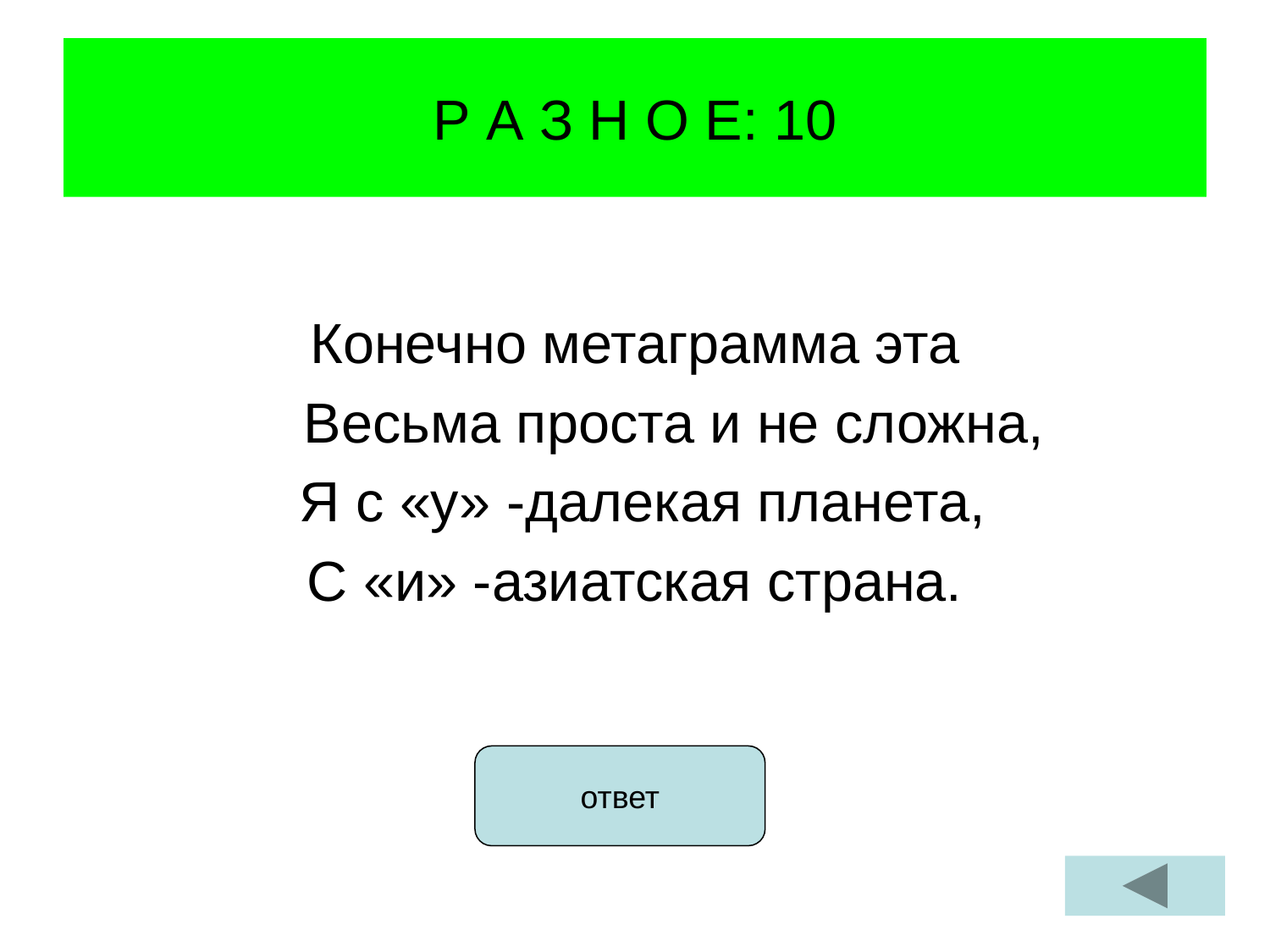

# Р А З Н О Е: 10

Конечно метаграмма эта
     Весьма проста и не сложна,
 Я с «у» -далекая планета,
С «и» -азиатская страна.
ответ